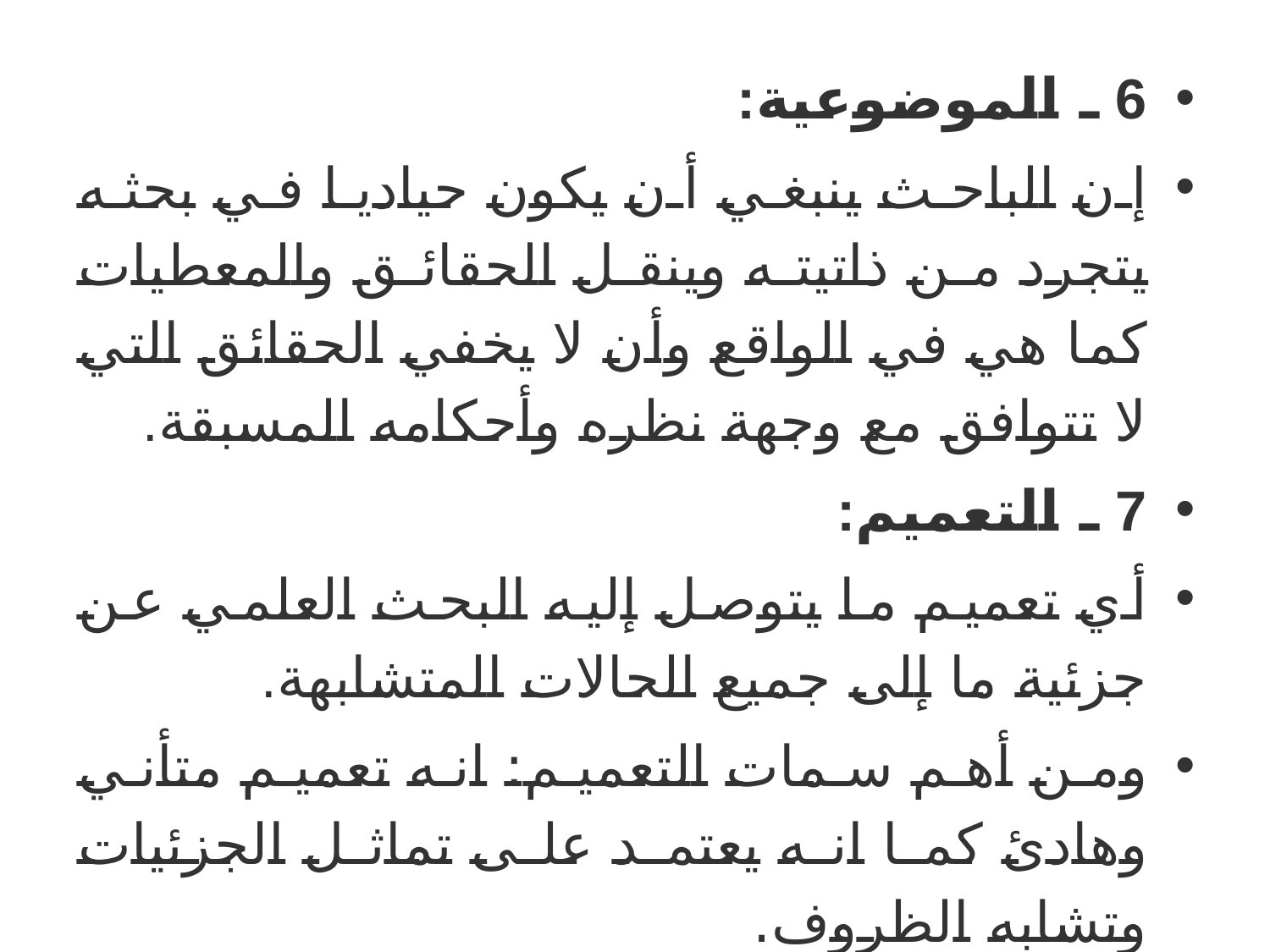

6 ـ الموضوعية:
إن الباحث ينبغي أن يكون حياديا في بحثه يتجرد من ذاتيته وينقل الحقائق والمعطيات كما هي في الواقع وأن لا يخفي الحقائق التي لا تتوافق مع وجهة نظره وأحكامه المسبقة.
7 ـ التعميم:
أي تعميم ما يتوصل إليه البحث العلمي عن جزئية ما إلى جميع الحالات المتشابهة.
ومن أهم سمات التعميم: انه تعميم متأني وهادئ كما انه يعتمد على تماثل الجزئيات وتشابه الظروف.